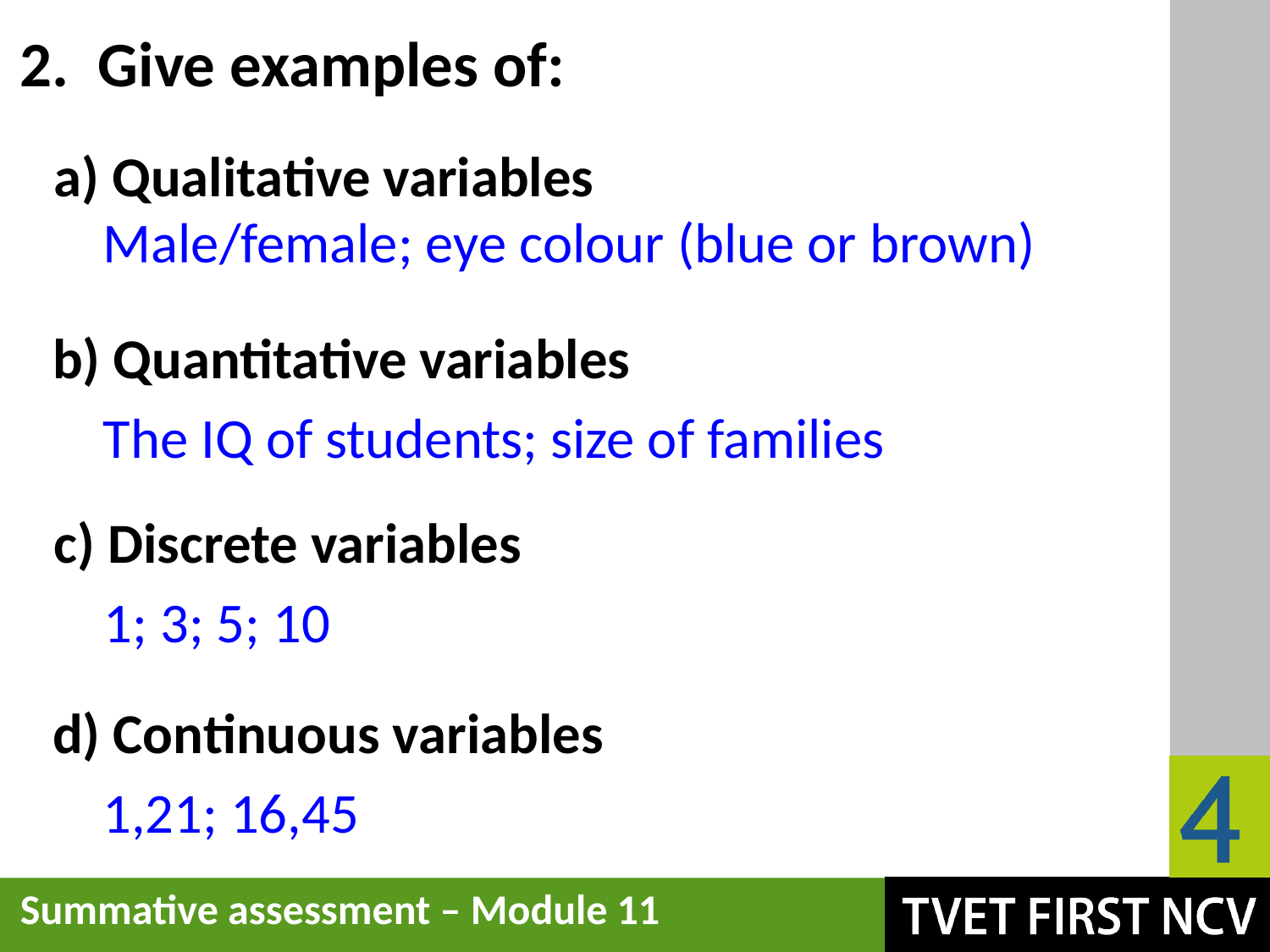

# 2.  Give examples of:
a) Qualitative variables
Male/female; eye colour (blue or brown)
b) Quantitative variables
The IQ of students; size of families
c) Discrete variables
1; 3; 5; 10
d) Continuous variables
1,21; 16,45
Summative assessment – Module 11